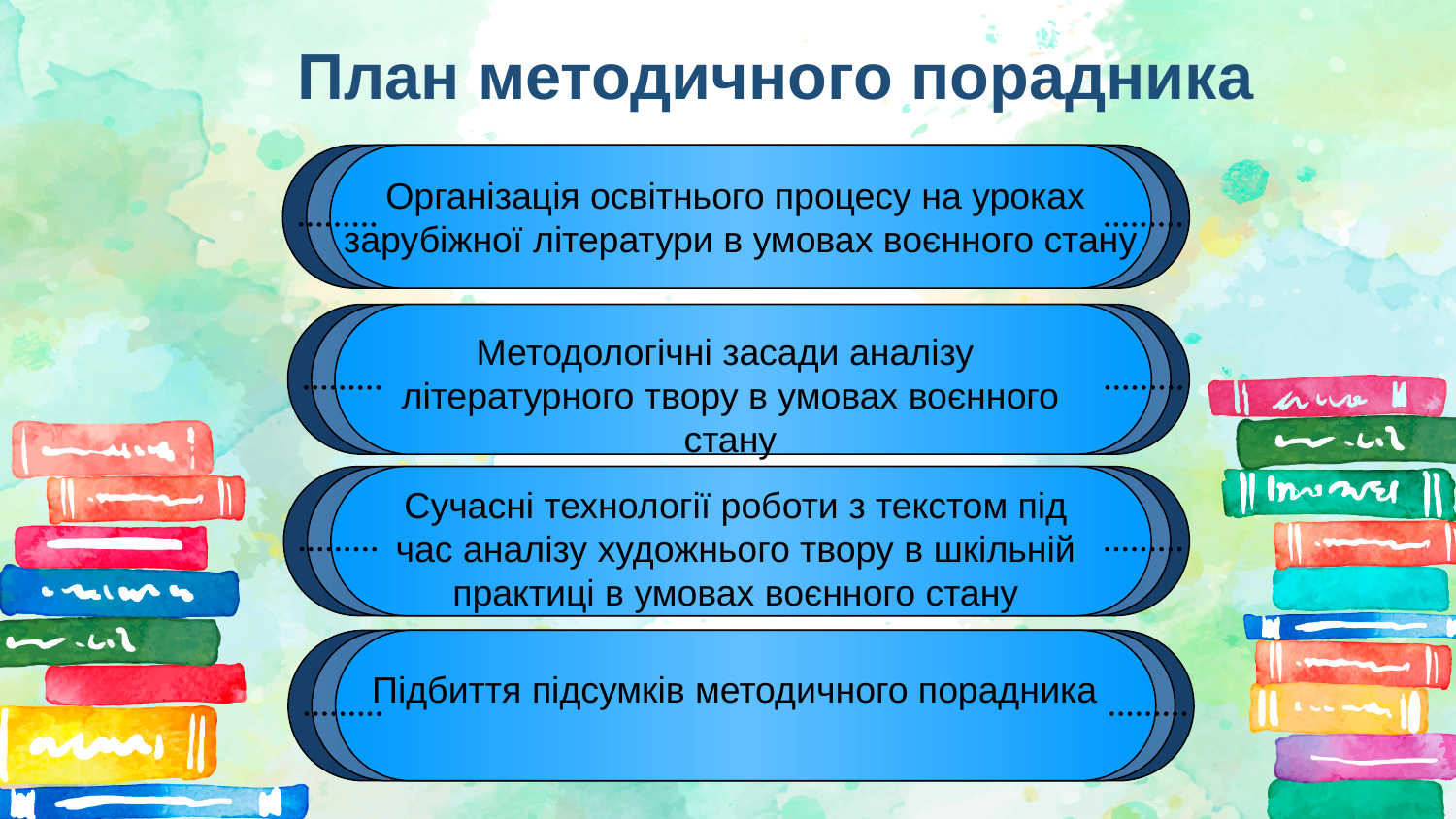

# План методичного порадника

Організація освітнього процесу на уроках
зарубіжної літератури в умовах воєнного стану

Методологічні засади аналізу
літературного твору в умовах воєнного стану

Сучасні технології роботи з текстом під час аналізу художнього твору в шкільній практиці в умовах воєнного стану

Підбиття підсумків методичного порадника